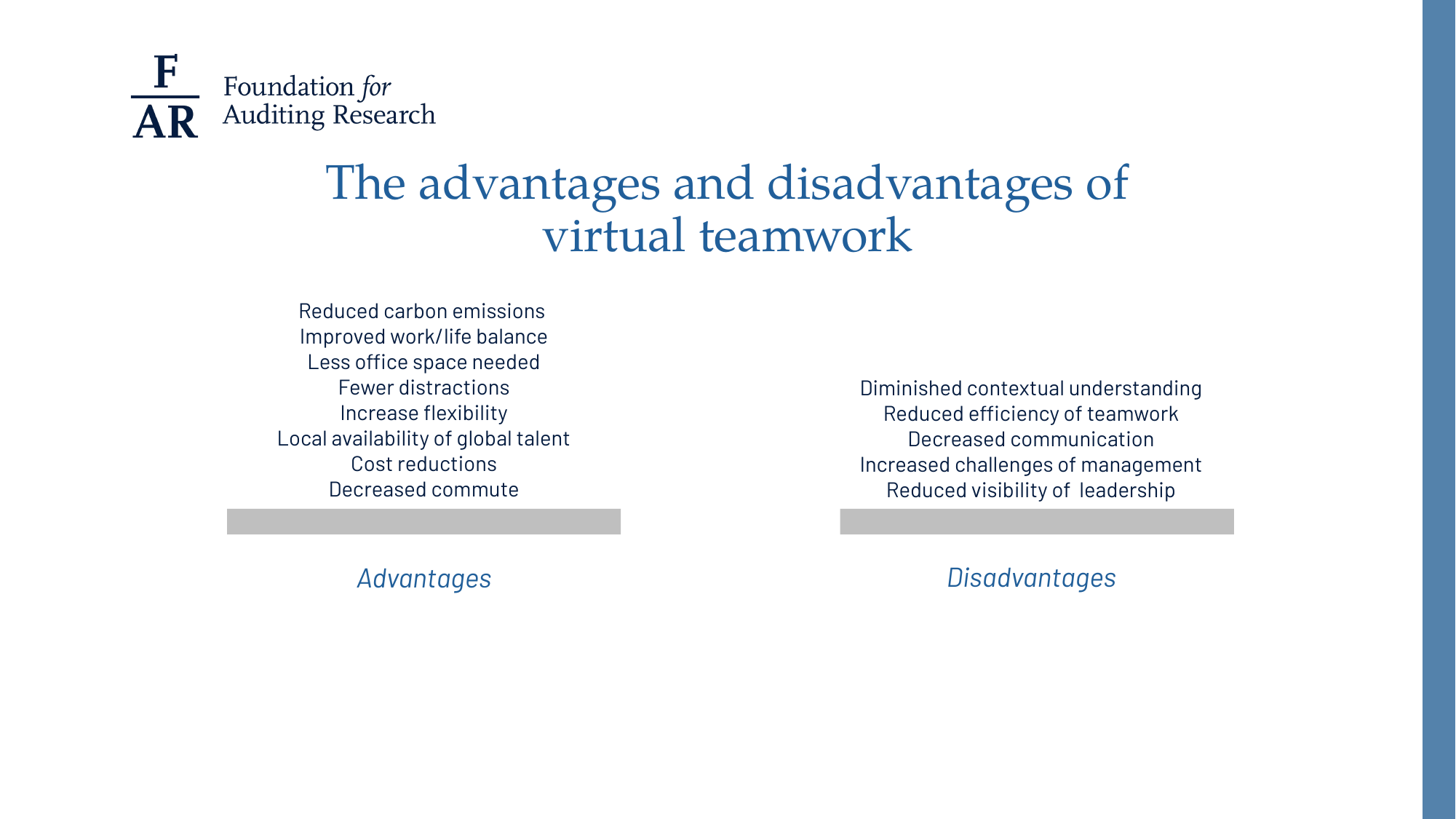

# The advantages and disadvantages of virtual teamwork
Reduced carbon emissions
Improved work/life balance
Less office space needed
Fewer distractions
Increase flexibility
Local availability of global talent
Cost reductions
Decreased commute
Diminished contextual understanding
Reduced efficiency of teamwork
Decreased communication
Increased challenges of management
Reduced visibility of  leadership

Disadvantages
Advantages